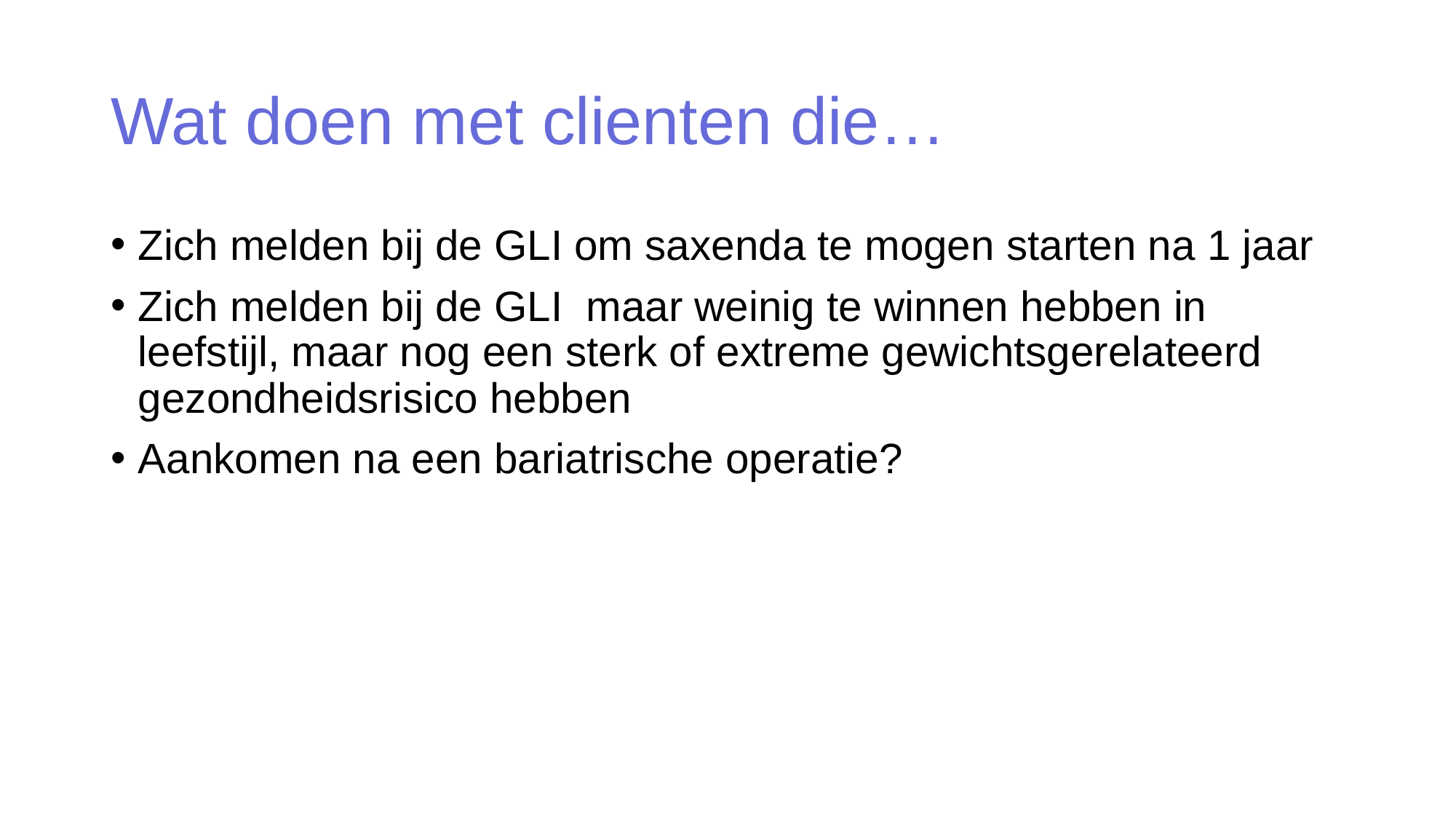

# Wat doen met clienten die…
Zich melden bij de GLI om saxenda te mogen starten na 1 jaar
Zich melden bij de GLI  maar weinig te winnen hebben in leefstijl, maar nog een sterk of extreme gewichtsgerelateerd gezondheidsrisico hebben
Aankomen na een bariatrische operatie?